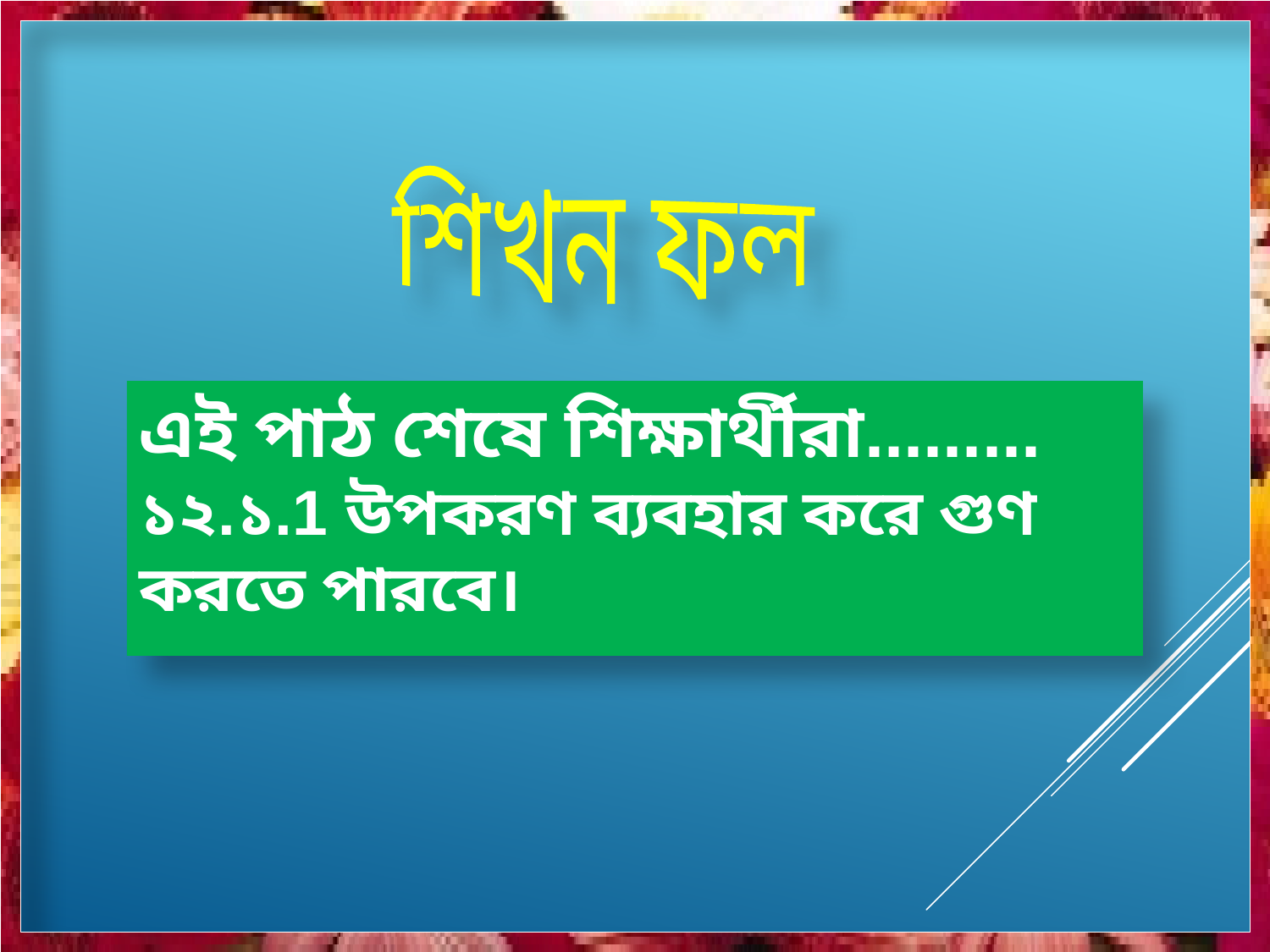

শিখন ফল
এই পাঠ শেষে শিক্ষার্থীরা.........
১২.১.1 উপকরণ ব্যবহার করে গুণ করতে পারবে।